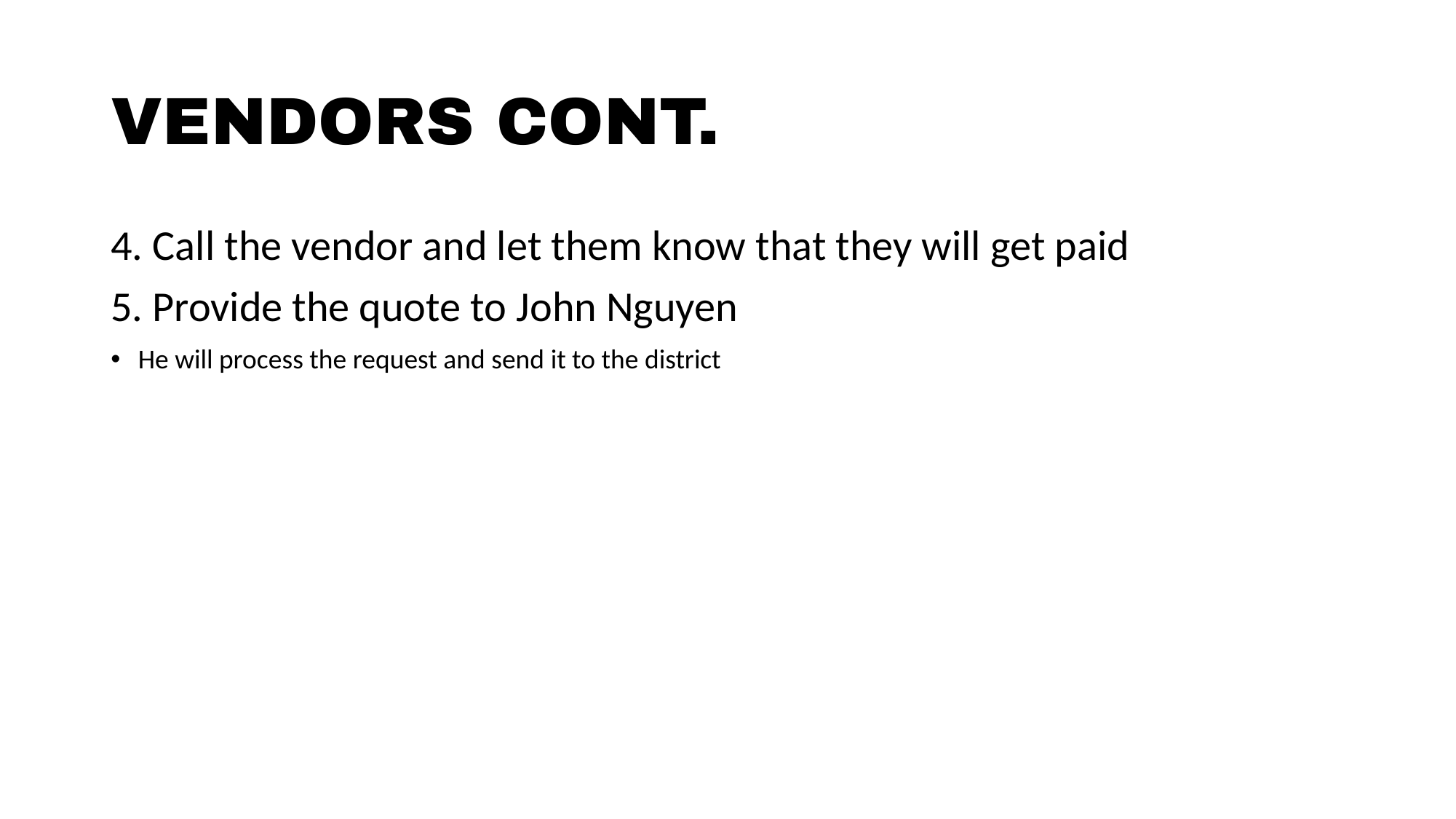

# VENDORS CONT.
4. Call the vendor and let them know that they will get paid
5. Provide the quote to John Nguyen
He will process the request and send it to the district